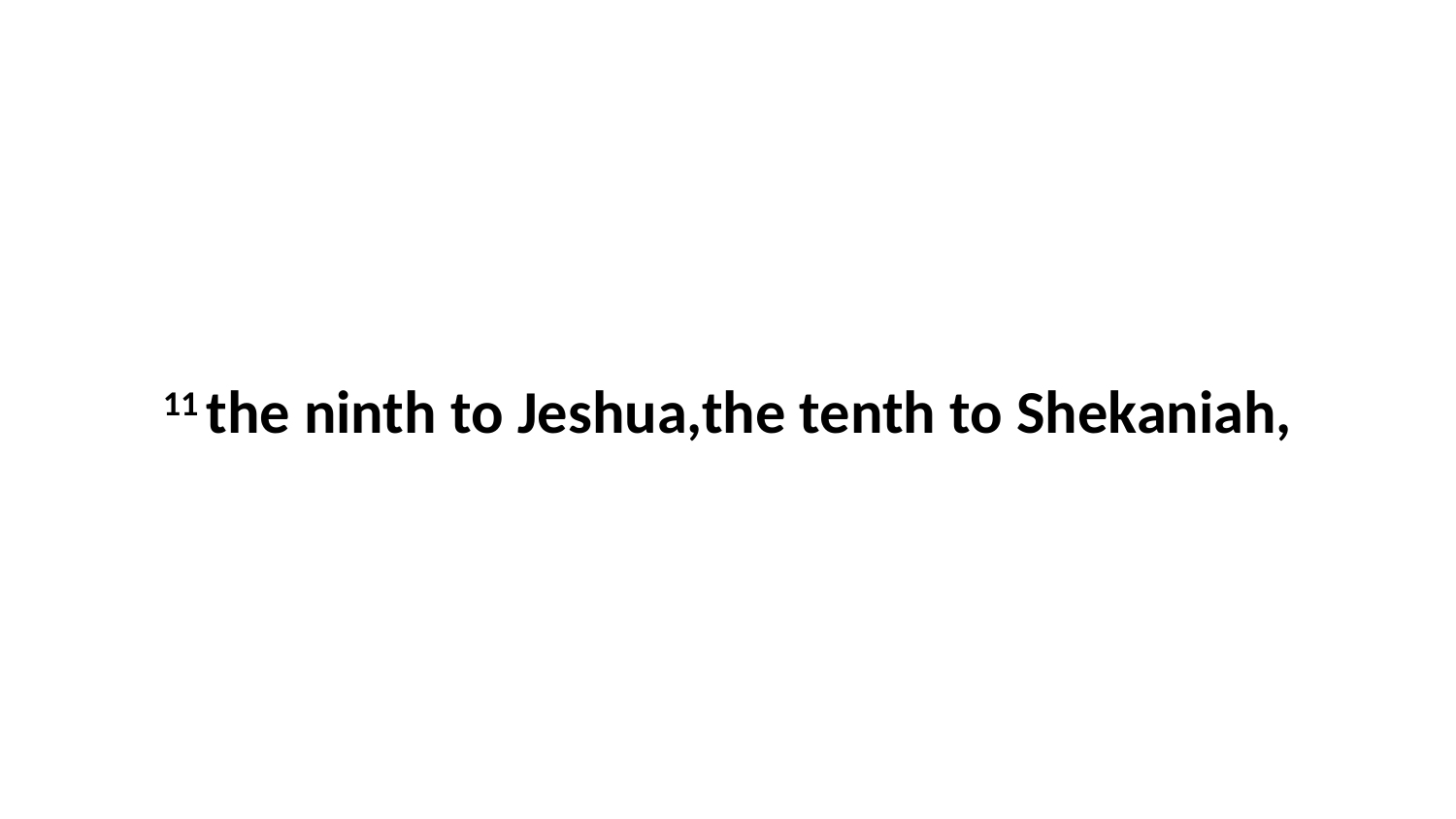

11 the ninth to Jeshua,the tenth to Shekaniah,